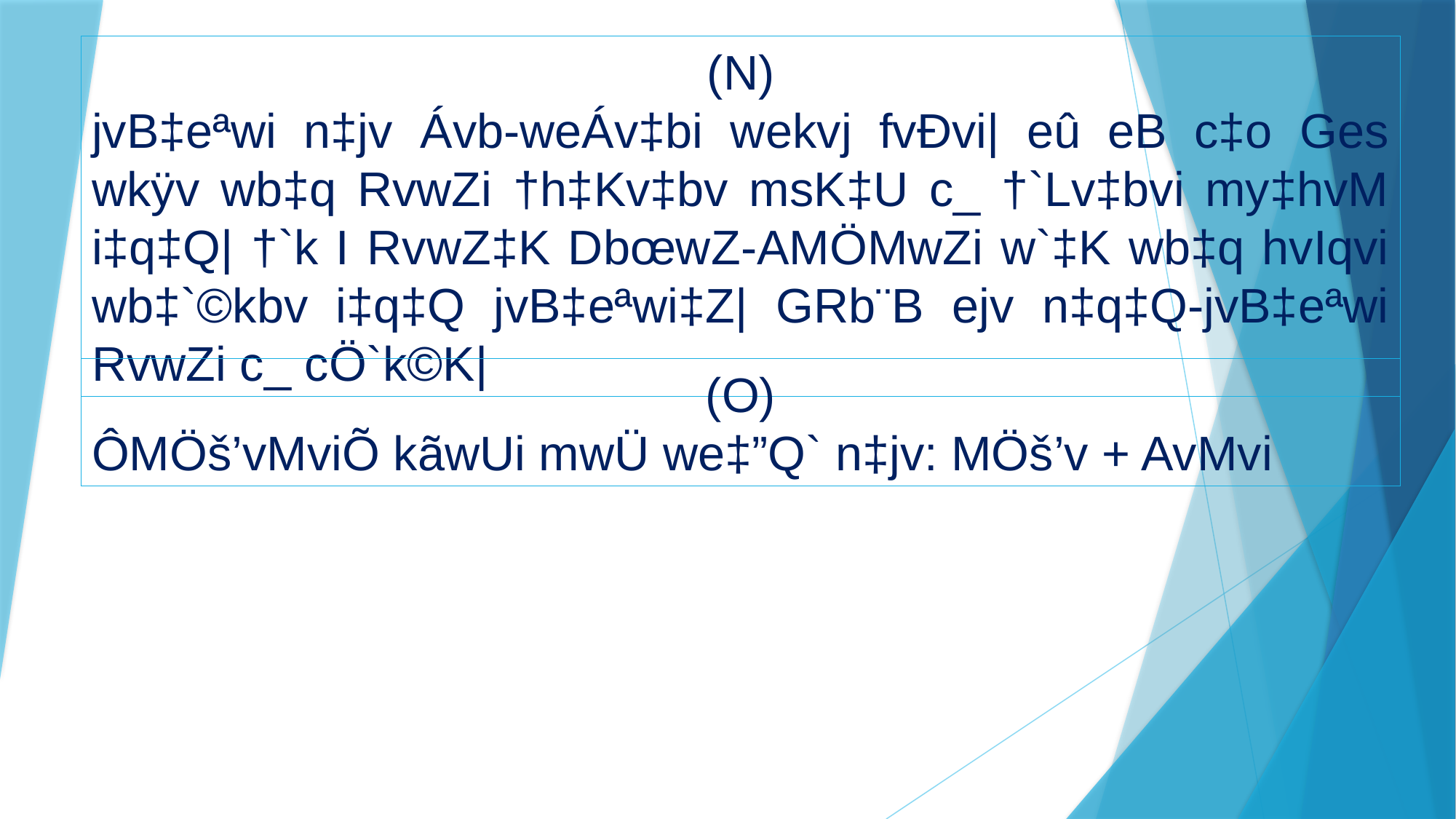

(N)
jvB‡eªwi n‡jv Ávb-weÁv‡bi wekvj fvÐvi| eû eB c‡o Ges wkÿv wb‡q RvwZi †h‡Kv‡bv msK‡U c_ †`Lv‡bvi my‡hvM i‡q‡Q| †`k I RvwZ‡K DbœwZ-AMÖMwZi w`‡K wb‡q hvIqvi wb‡`©kbv i‡q‡Q jvB‡eªwi‡Z| GRb¨B ejv n‡q‡Q-jvB‡eªwi RvwZi c_ cÖ`k©K|
(O)
ÔMÖš’vMviÕ kãwUi mwÜ we‡”Q` n‡jv: MÖš’v + AvMvi